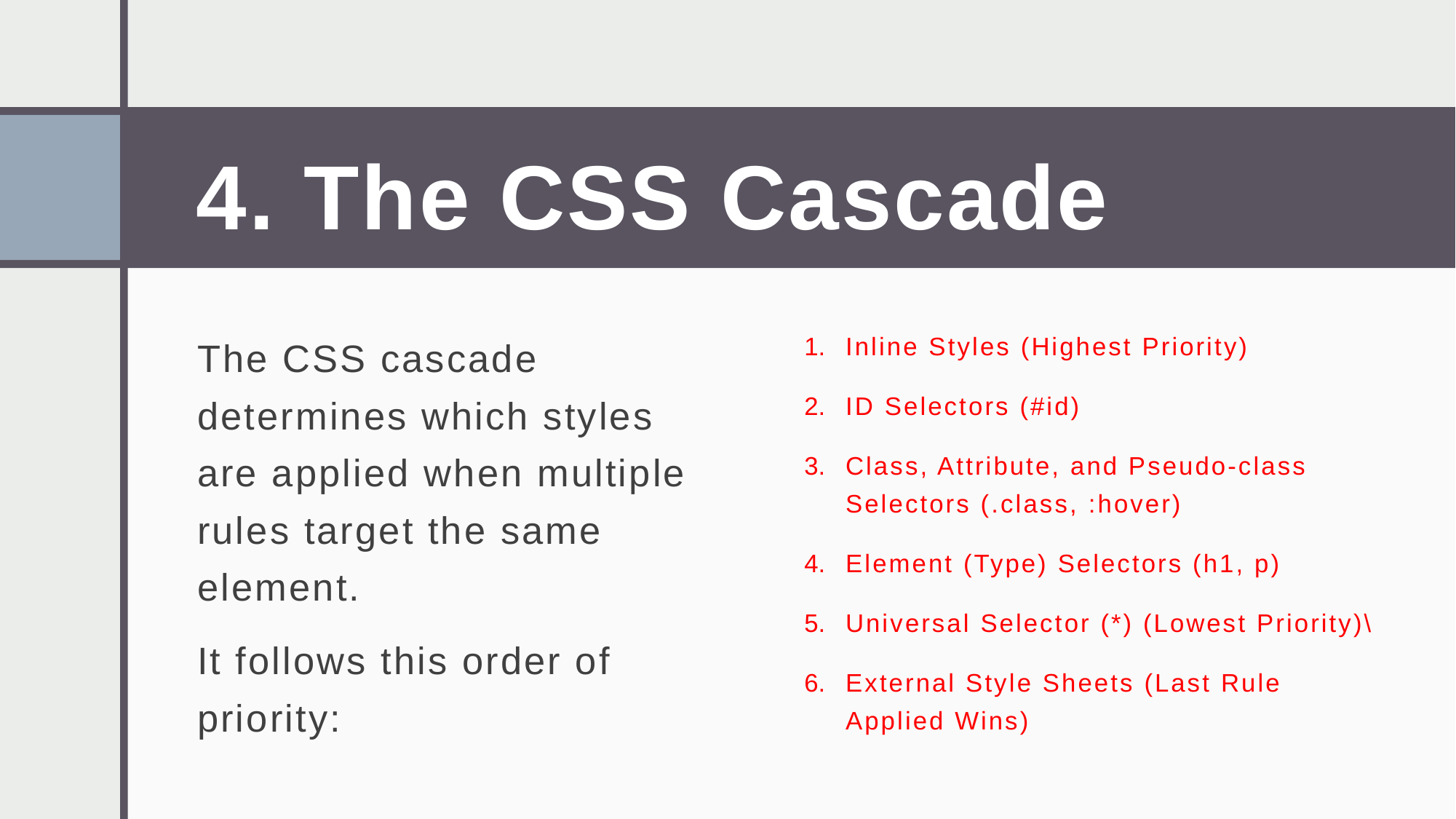

# 4. The CSS Cascade
The CSS cascade determines which styles are applied when multiple rules target the same element.
It follows this order of priority:
Inline Styles (Highest Priority)
ID Selectors (#id)
Class, Attribute, and Pseudo-class Selectors (.class, :hover)
Element (Type) Selectors (h1, p)
Universal Selector (*) (Lowest Priority)\
External Style Sheets (Last Rule Applied Wins)